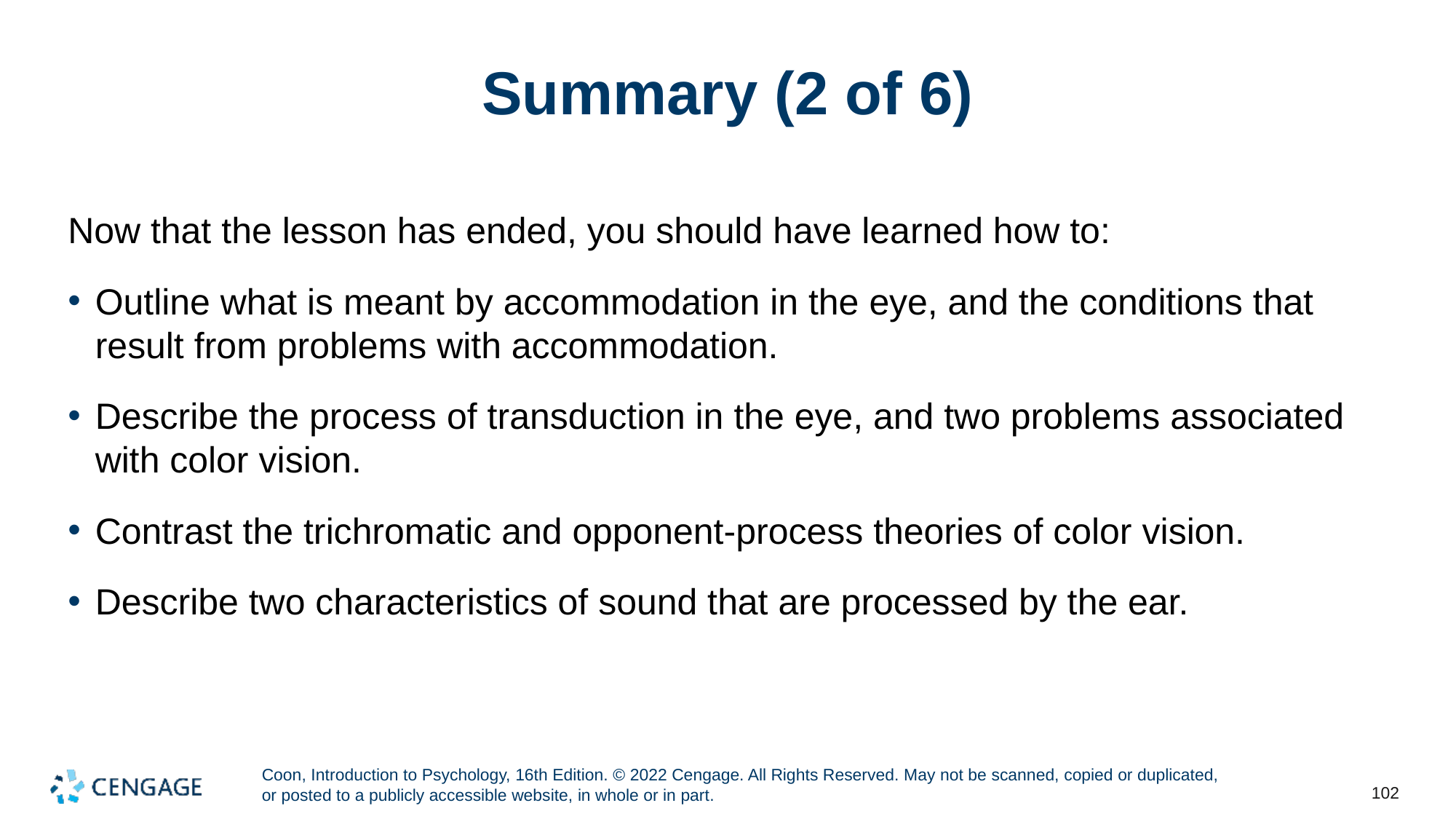

# Summary (2 of 6)
Now that the lesson has ended, you should have learned how to:
Outline what is meant by accommodation in the eye, and the conditions that result from problems with accommodation.
Describe the process of transduction in the eye, and two problems associated with color vision.
Contrast the trichromatic and opponent-process theories of color vision.
Describe two characteristics of sound that are processed by the ear.